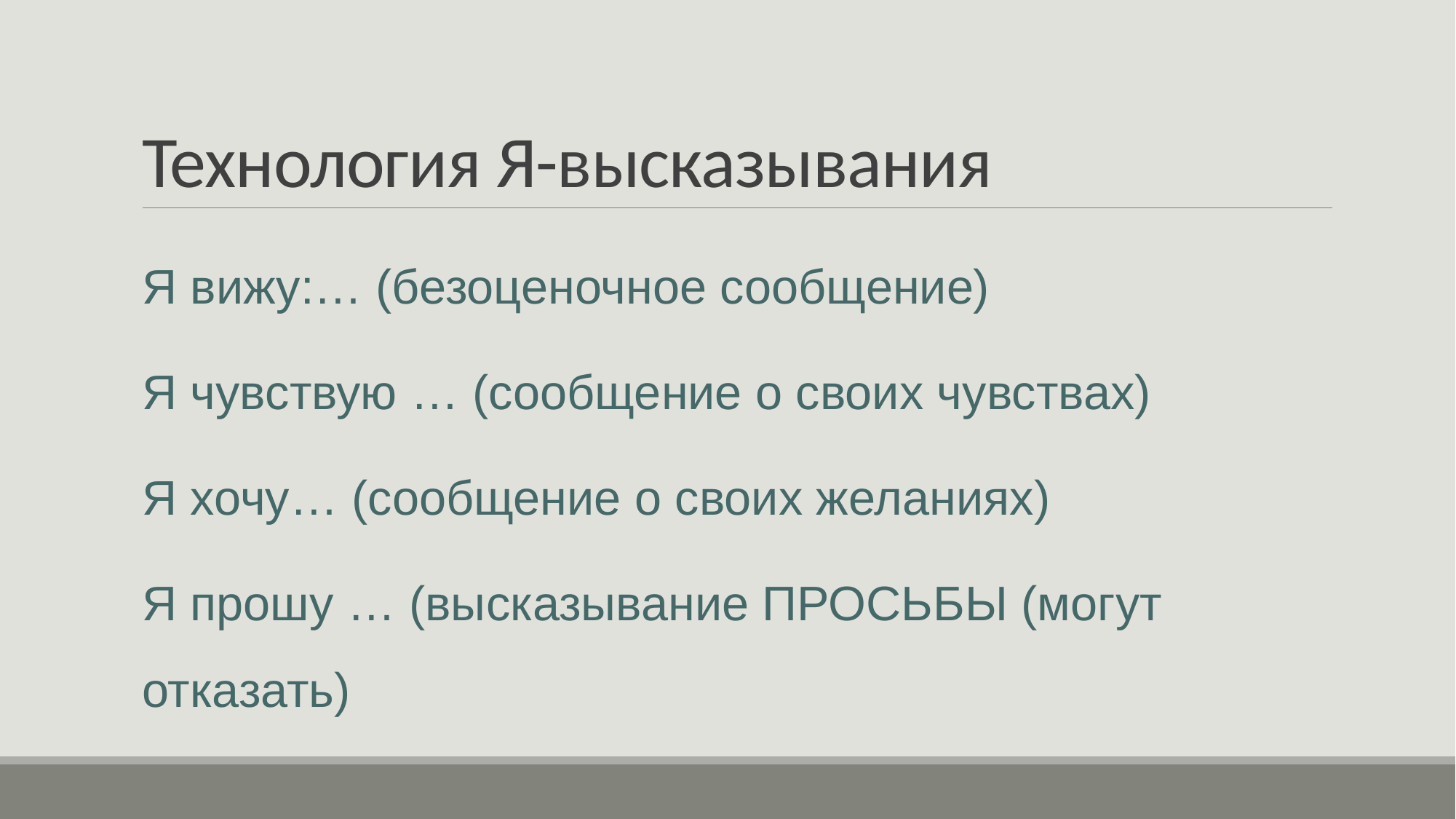

# Технология Я-высказывания
Я вижу:… (безоценочное сообщение)
Я чувствую … (сообщение о своих чувствах)
Я хочу… (сообщение о своих желаниях)
Я прошу … (высказывание ПРОСЬБЫ (могут отказать)